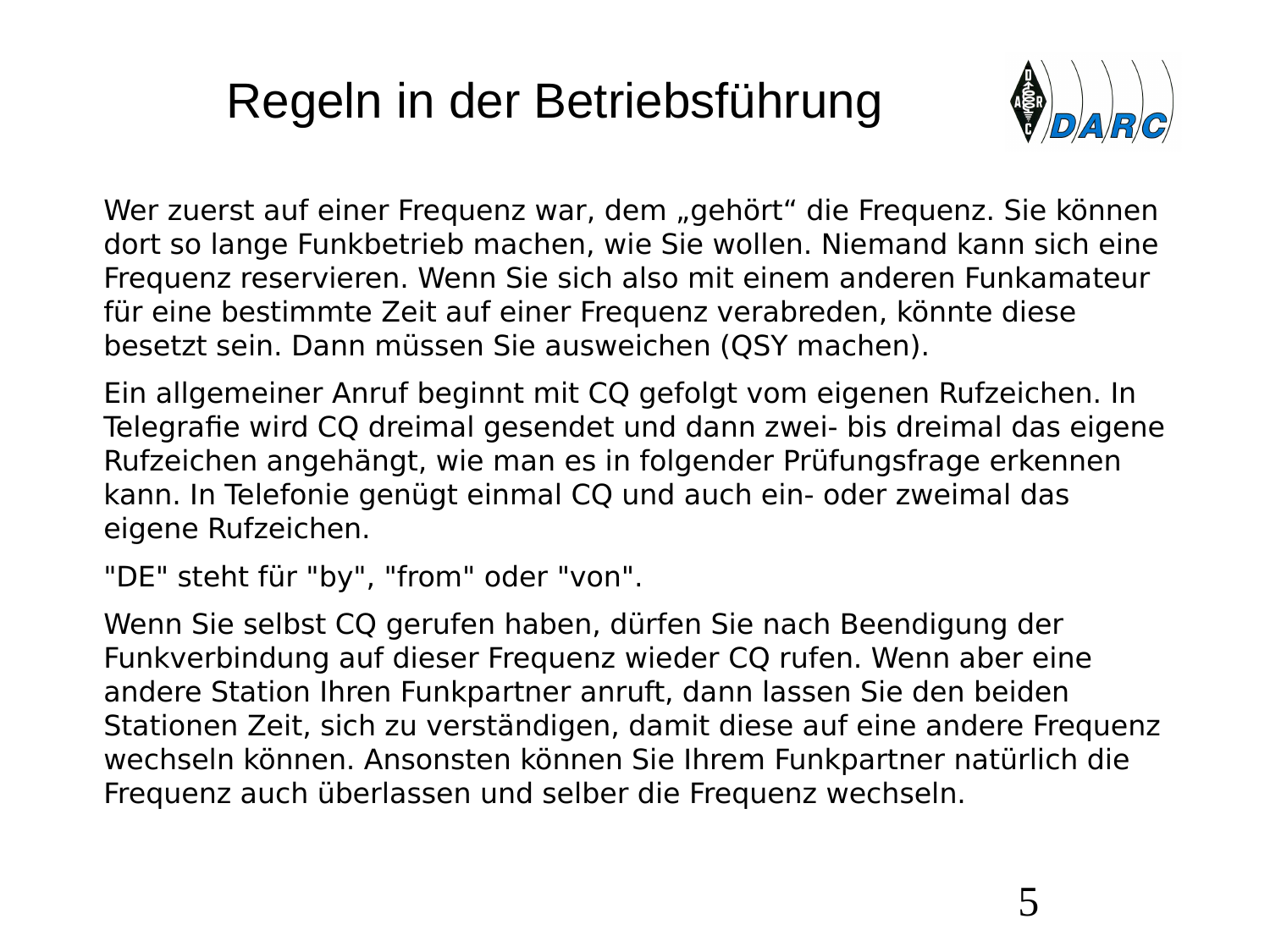

# Regeln in der Betriebsführung
Wer zuerst auf einer Frequenz war, dem „gehört“ die Frequenz. Sie können dort so lange Funkbetrieb machen, wie Sie wollen. Niemand kann sich eine Frequenz reservieren. Wenn Sie sich also mit einem anderen Funkamateur für eine bestimmte Zeit auf einer Frequenz verabreden, könnte diese besetzt sein. Dann müssen Sie ausweichen (QSY machen).
Ein allgemeiner Anruf beginnt mit CQ gefolgt vom eigenen Rufzeichen. In Telegrafie wird CQ dreimal gesendet und dann zwei- bis dreimal das eigene Rufzeichen angehängt, wie man es in folgender Prüfungsfrage erkennen kann. In Telefonie genügt einmal CQ und auch ein- oder zweimal das eigene Rufzeichen.
"DE" steht für "by", "from" oder "von".
Wenn Sie selbst CQ gerufen haben, dürfen Sie nach Beendigung der Funkverbindung auf dieser Frequenz wieder CQ rufen. Wenn aber eine andere Station Ihren Funkpartner anruft, dann lassen Sie den beiden Stationen Zeit, sich zu verständigen, damit diese auf eine andere Frequenz wechseln können. Ansonsten können Sie Ihrem Funkpartner natürlich die Frequenz auch überlassen und selber die Frequenz wechseln.
5